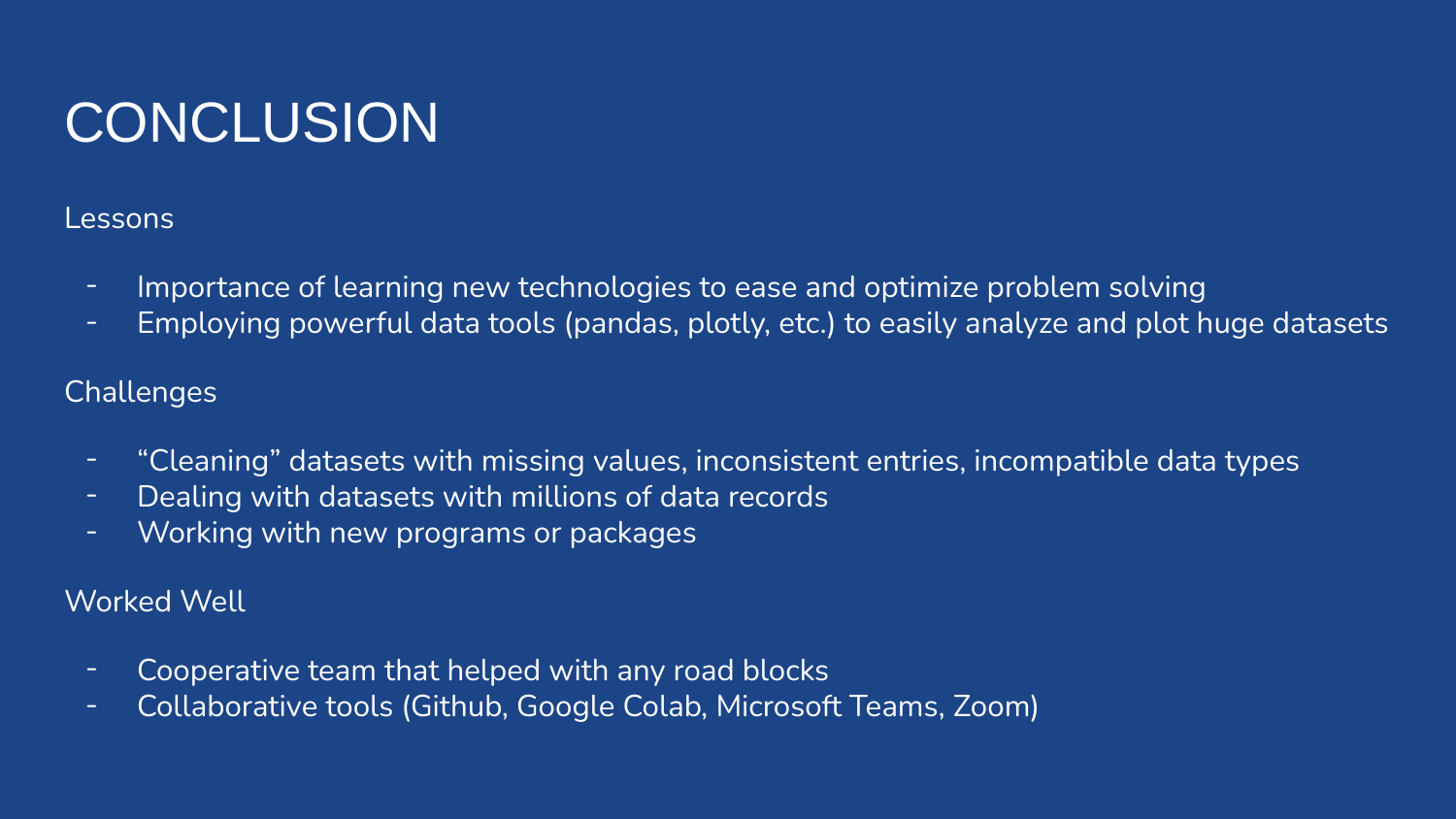

# CONCLUSION
Lessons
Importance of learning new technologies to ease and optimize problem solving
Employing powerful data tools (pandas, plotly, etc.) to easily analyze and plot huge datasets
Challenges
“Cleaning” datasets with missing values, inconsistent entries, incompatible data types
Dealing with datasets with millions of data records
Working with new programs or packages
Worked Well
Cooperative team that helped with any road blocks
Collaborative tools (Github, Google Colab, Microsoft Teams, Zoom)